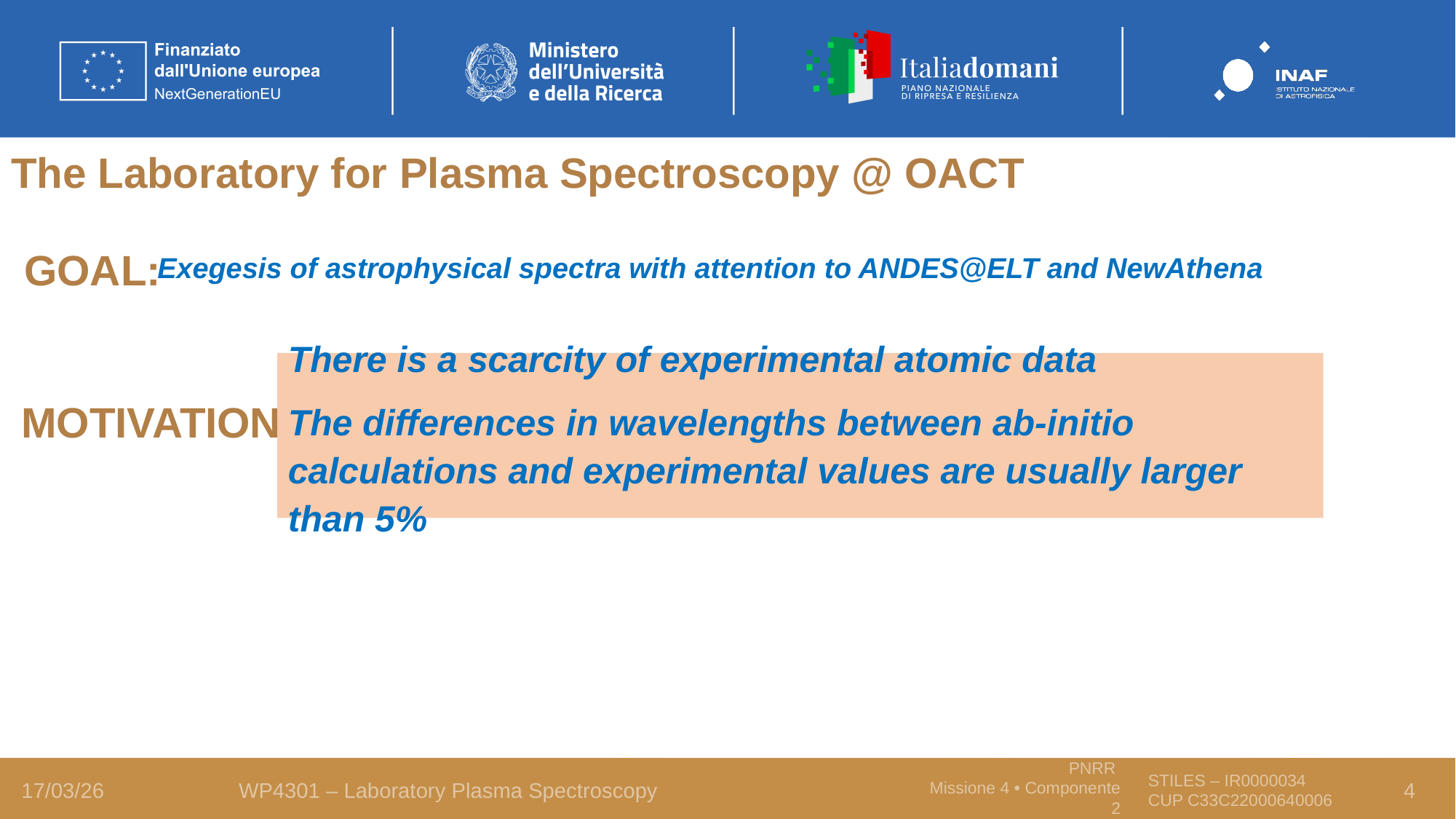

The Laboratory for Plasma Spectroscopy @ OACT
Exegesis of astrophysical spectra with attention to ANDES@ELT and NewAthena
# GOAL:
There is a scarcity of experimental atomic data
The differences in wavelengths between ab-initio calculations and experimental values are usually larger than 5%
MOTIVATION:
17/03/26
WP4301 – Laboratory Plasma Spectroscopy
4